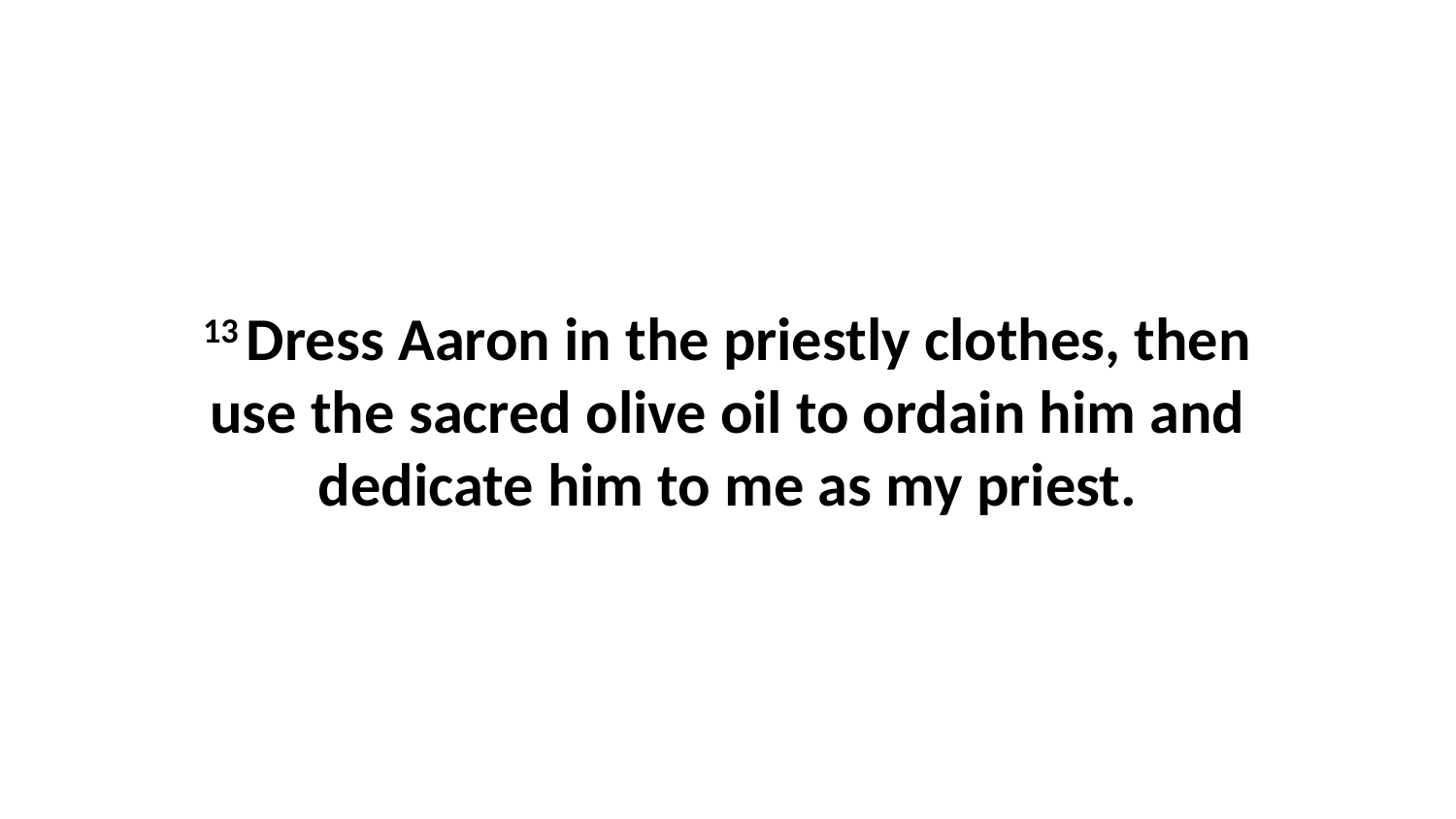

13 Dress Aaron in the priestly clothes, then use the sacred olive oil to ordain him and dedicate him to me as my priest.